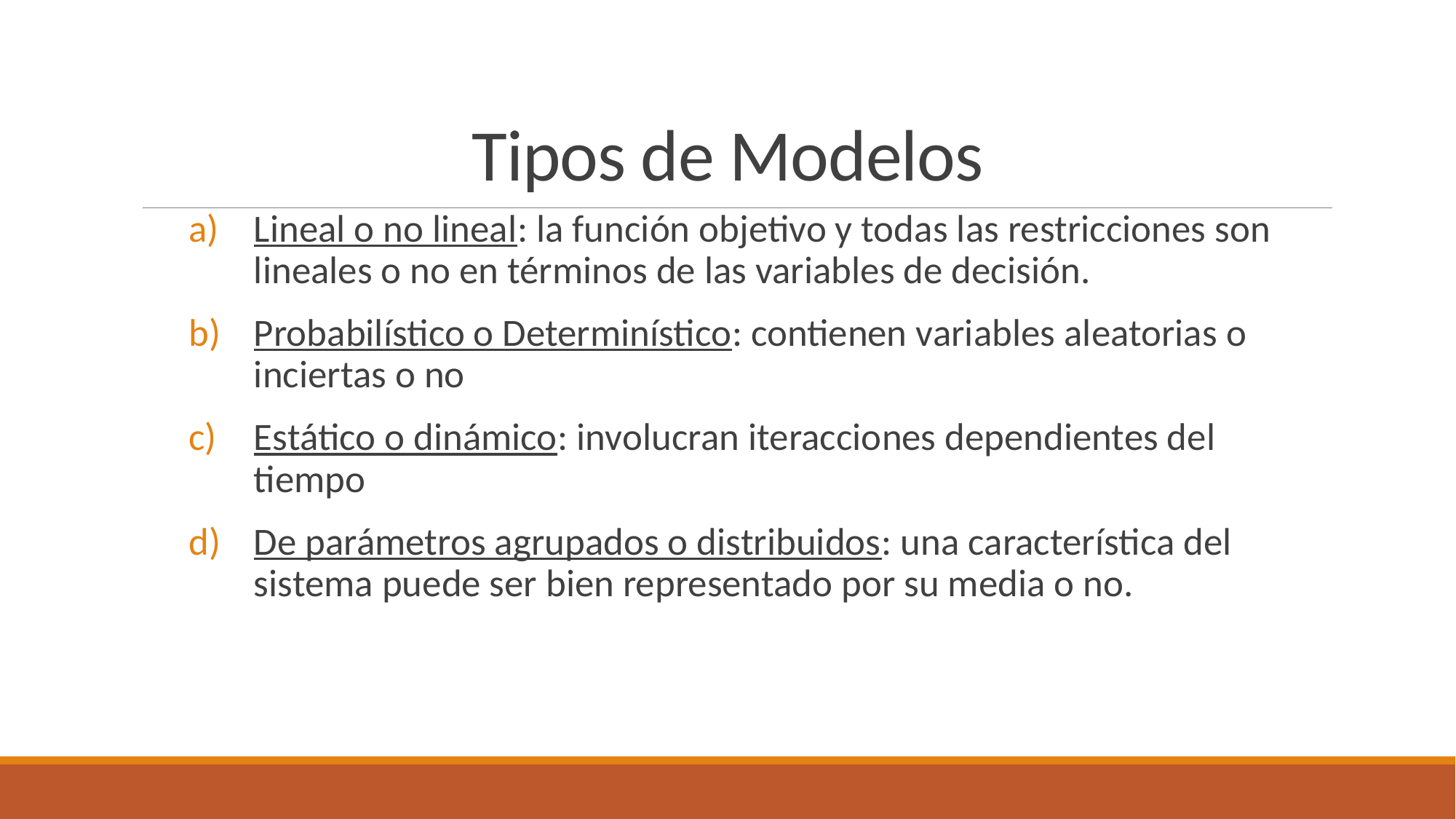

# Tipos de Modelos
Lineal o no lineal: la función objetivo y todas las restricciones son lineales o no en términos de las variables de decisión.
Probabilístico o Determinístico: contienen variables aleatorias o inciertas o no
Estático o dinámico: involucran iteracciones dependientes del tiempo
De parámetros agrupados o distribuidos: una característica del sistema puede ser bien representado por su media o no.